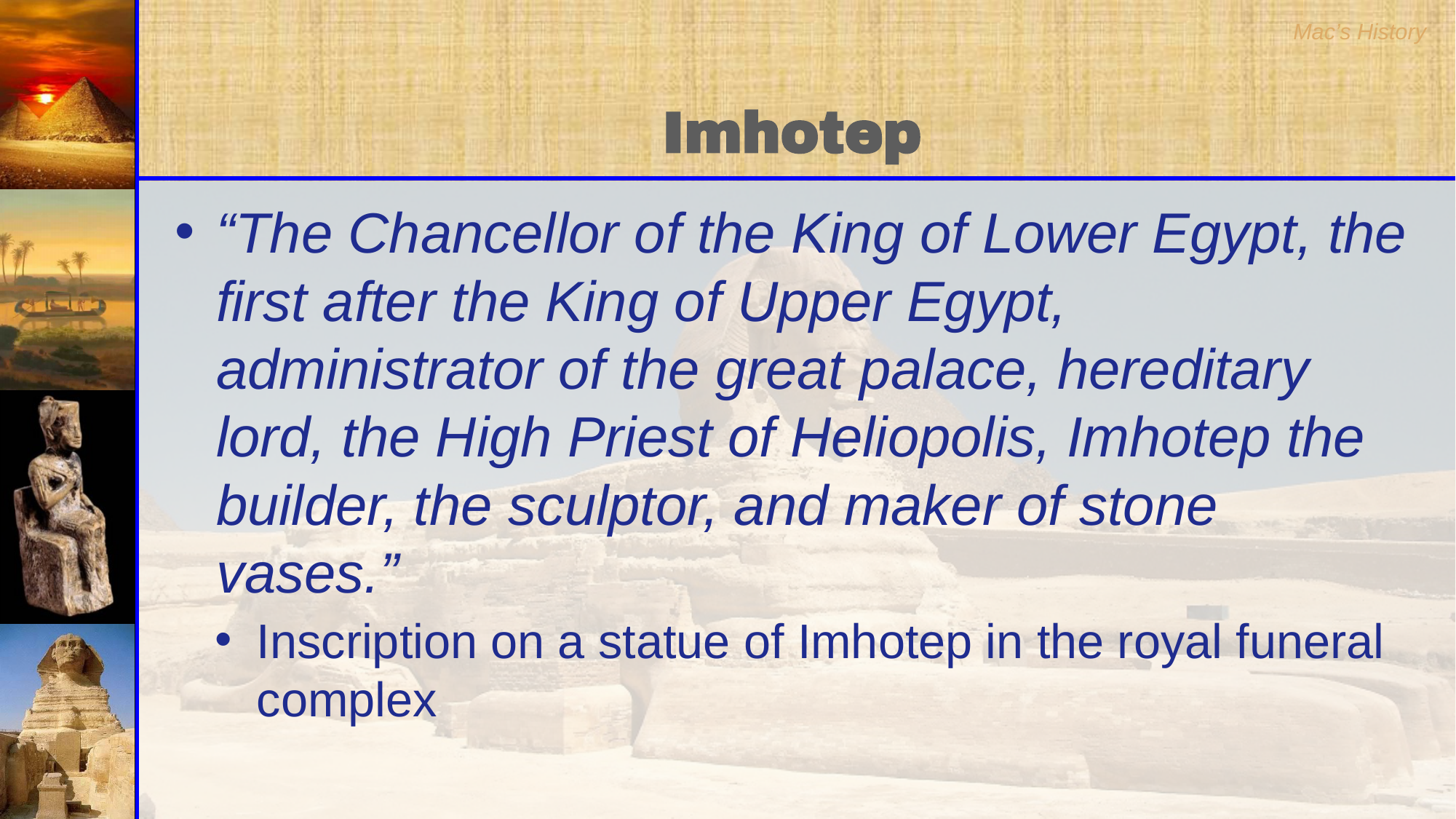

Mac’s History
# Imhotep
“The Chancellor of the King of Lower Egypt, the first after the King of Upper Egypt, administrator of the great palace, hereditary lord, the High Priest of Heliopolis, Imhotep the builder, the sculptor, and maker of stone vases.”
Inscription on a statue of Imhotep in the royal funeral complex